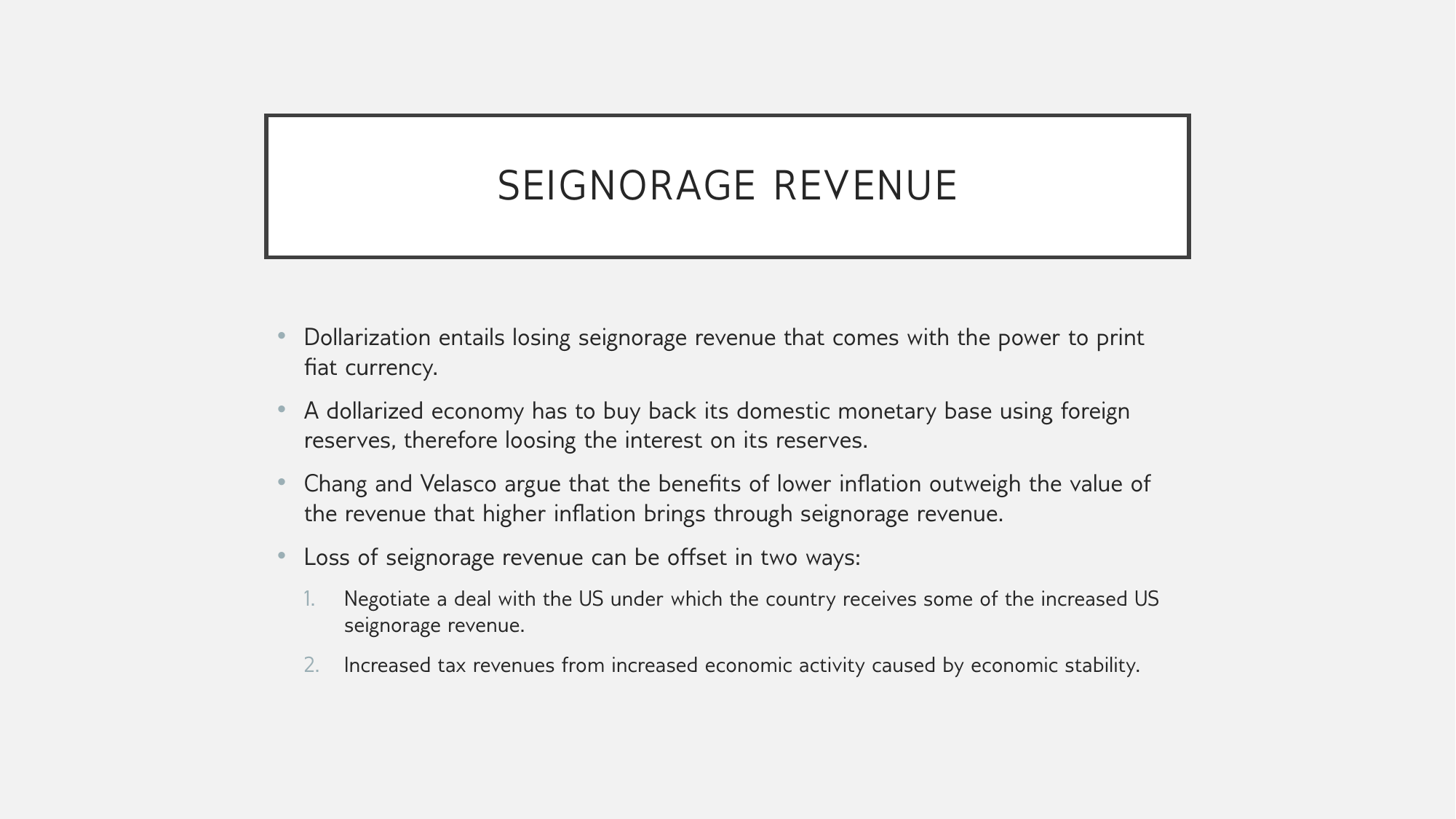

# Seignorage revenue
Dollarization entails losing seignorage revenue that comes with the power to print fiat currency.
A dollarized economy has to buy back its domestic monetary base using foreign reserves, therefore loosing the interest on its reserves.
Chang and Velasco argue that the benefits of lower inflation outweigh the value of the revenue that higher inflation brings through seignorage revenue.
Loss of seignorage revenue can be offset in two ways:
Negotiate a deal with the US under which the country receives some of the increased US seignorage revenue.
Increased tax revenues from increased economic activity caused by economic stability.